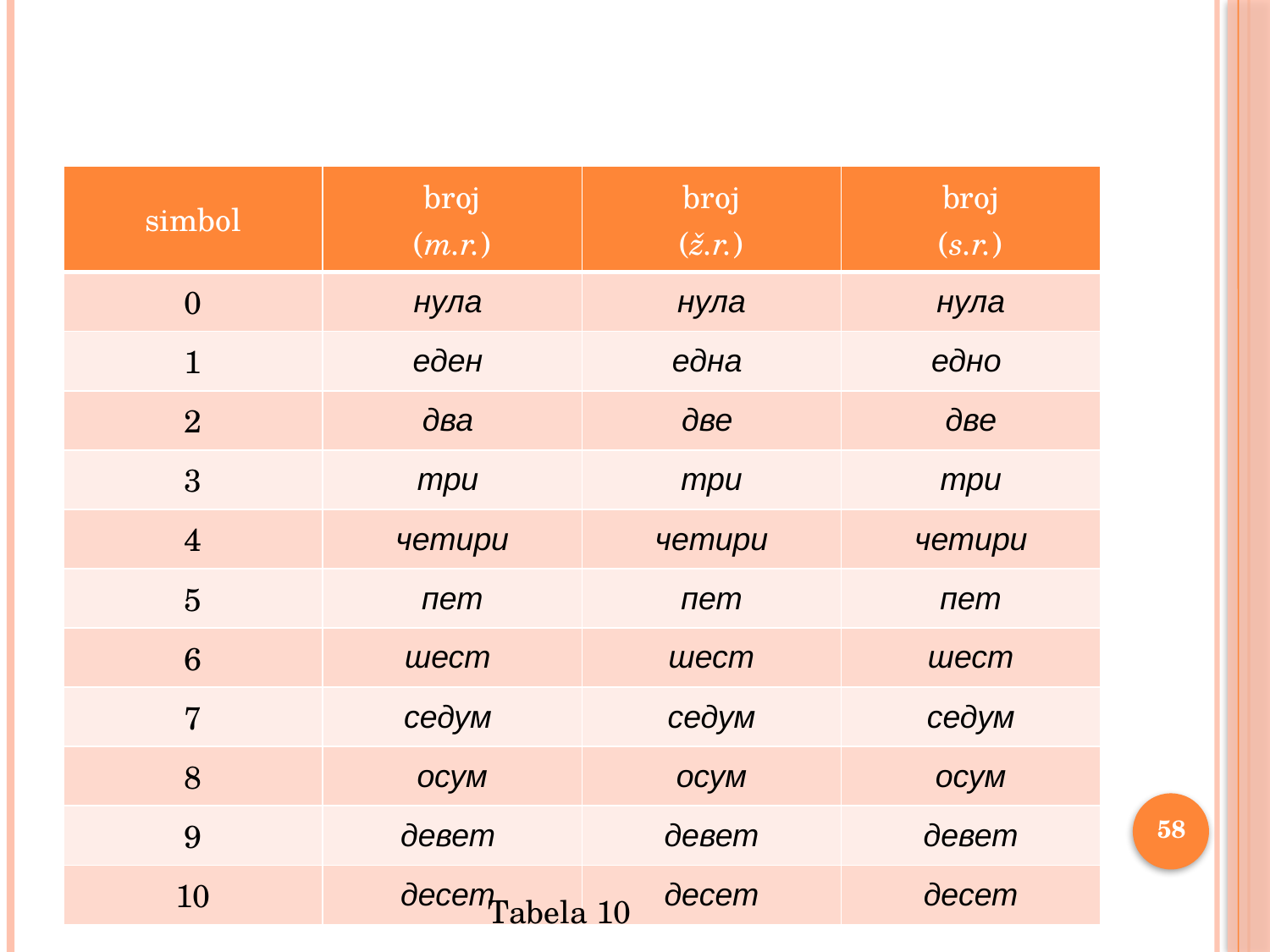

#
| simbol | broj (m.r.) | broj (ž.r.) | broj (s.r.) |
| --- | --- | --- | --- |
| 0 | нула | нула | нула |
| 1 | еден | една | едно |
| 2 | два | две | две |
| 3 | три | три | три |
| 4 | четири | четири | четири |
| 5 | пет | пет | пет |
| 6 | шест | шест | шест |
| 7 | седум | седум | седум |
| 8 | осум | осум | осум |
| 9 | девет | девет | девет |
| 10 | десет | десет | десет |
58
Tabela 10